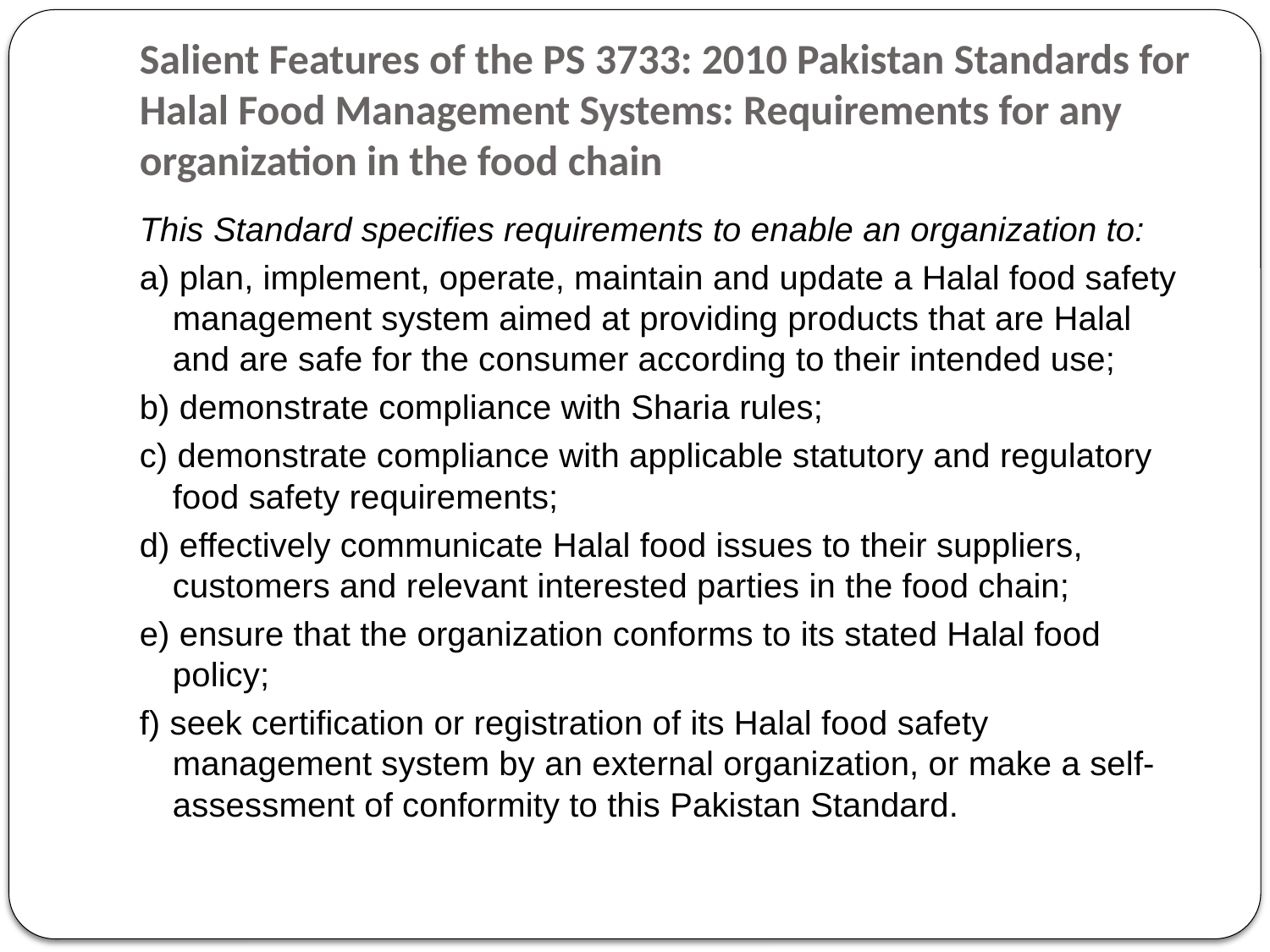

# Salient Features of the PS 3733: 2010 Pakistan Standards for Halal Food Management Systems: Requirements for any organization in the food chain
This Standard specifies requirements to enable an organization to:
a) plan, implement, operate, maintain and update a Halal food safety management system aimed at providing products that are Halal and are safe for the consumer according to their intended use;
b) demonstrate compliance with Sharia rules;
c) demonstrate compliance with applicable statutory and regulatory food safety requirements;
d) effectively communicate Halal food issues to their suppliers, customers and relevant interested parties in the food chain;
e) ensure that the organization conforms to its stated Halal food policy;
f) seek certification or registration of its Halal food safety management system by an external organization, or make a self-assessment of conformity to this Pakistan Standard.